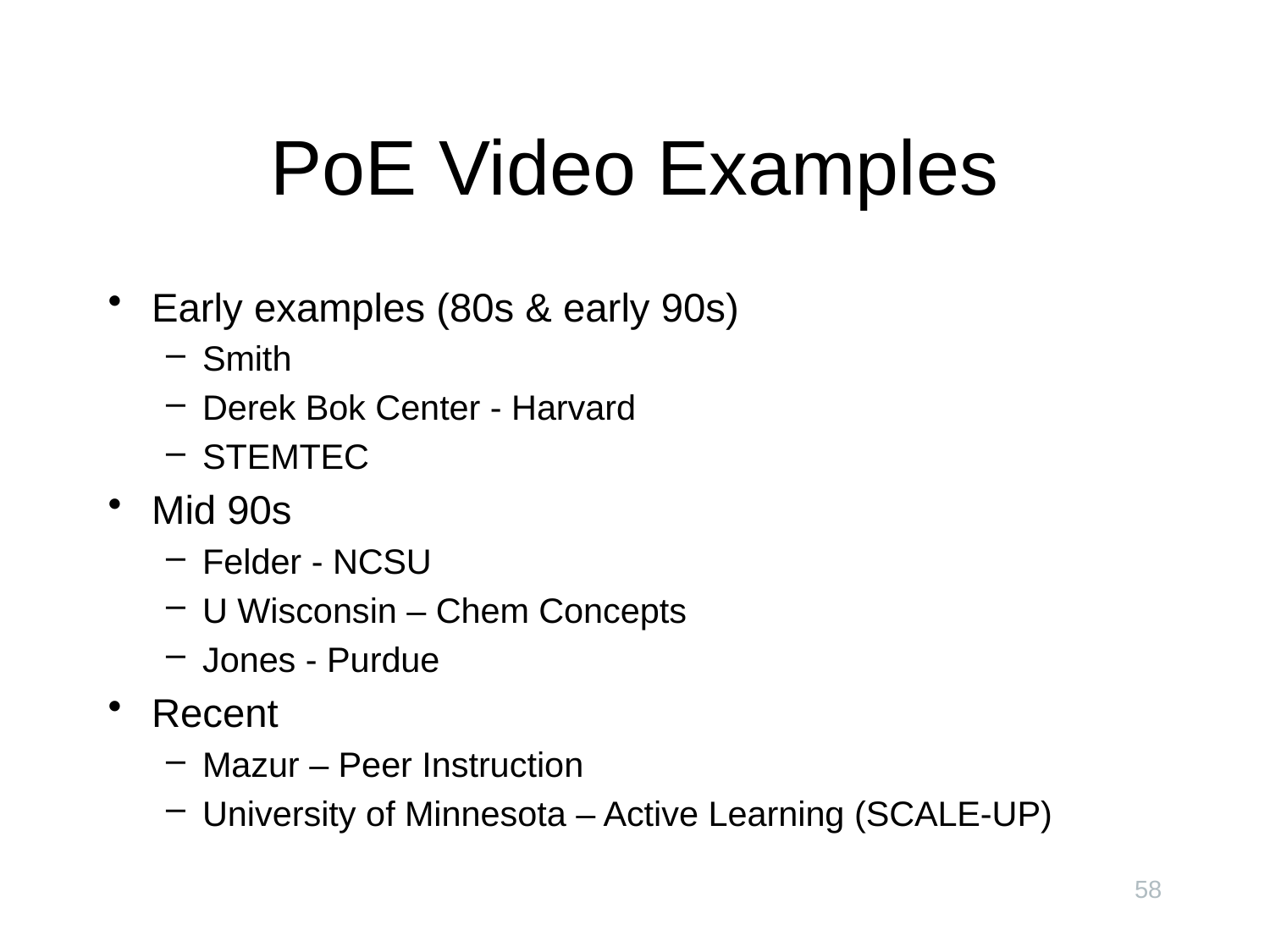

# PoE Video Examples
Early examples (80s & early 90s)
Smith
Derek Bok Center - Harvard
STEMTEC
Mid 90s
Felder - NCSU
U Wisconsin – Chem Concepts
Jones - Purdue
Recent
Mazur – Peer Instruction
University of Minnesota – Active Learning (SCALE-UP)
58